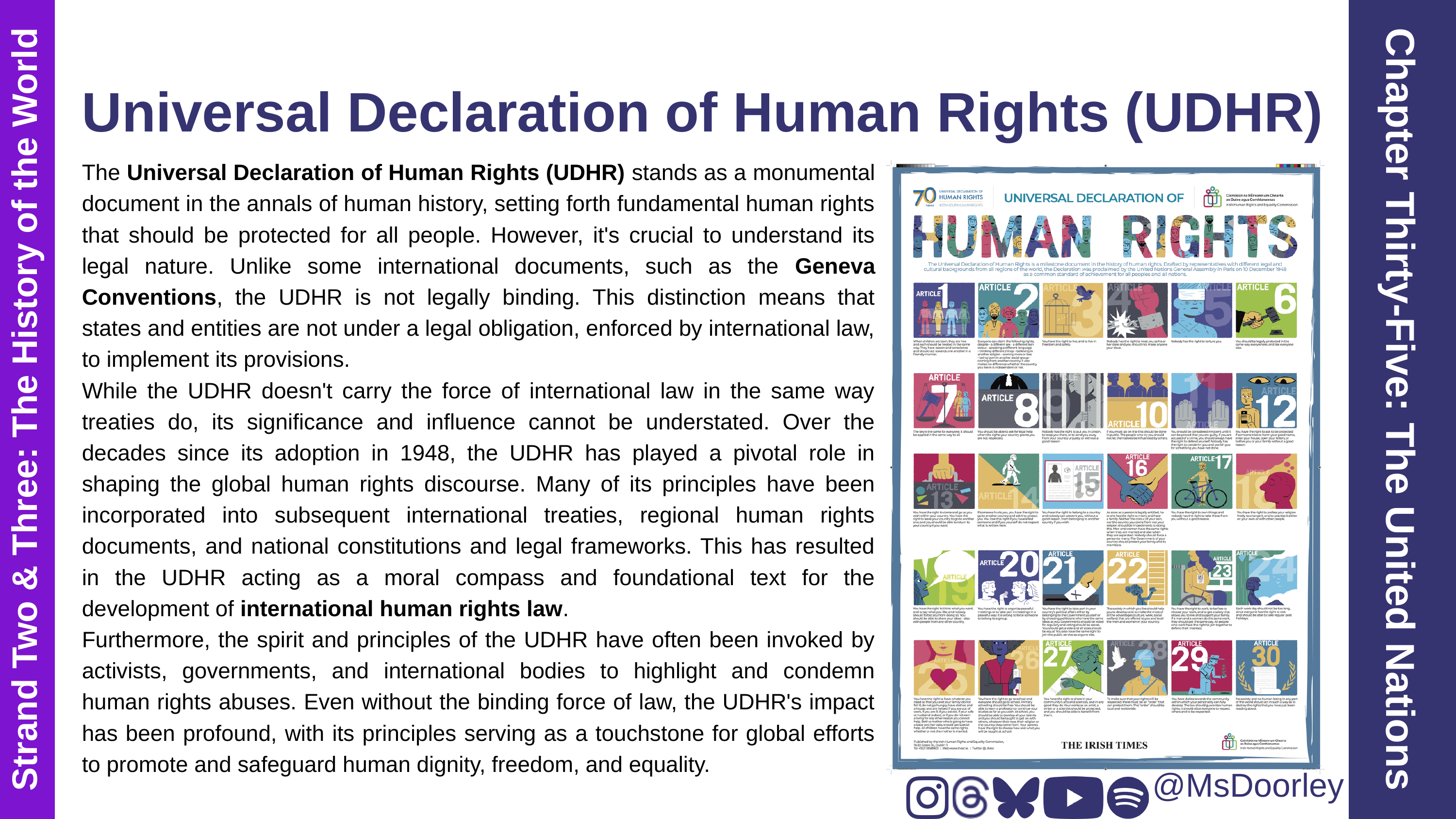

Universal Declaration of Human Rights (UDHR)
The Universal Declaration of Human Rights (UDHR) stands as a monumental document in the annals of human history, setting forth fundamental human rights that should be protected for all people. However, it's crucial to understand its legal nature. Unlike some international documents, such as the Geneva Conventions, the UDHR is not legally binding. This distinction means that states and entities are not under a legal obligation, enforced by international law, to implement its provisions.
While the UDHR doesn't carry the force of international law in the same way treaties do, its significance and influence cannot be understated. Over the decades since its adoption in 1948, the UDHR has played a pivotal role in shaping the global human rights discourse. Many of its principles have been incorporated into subsequent international treaties, regional human rights documents, and national constitutions and legal frameworks. This has resulted in the UDHR acting as a moral compass and foundational text for the development of international human rights law.
Furthermore, the spirit and principles of the UDHR have often been invoked by activists, governments, and international bodies to highlight and condemn human rights abuses. Even without the binding force of law, the UDHR's impact has been profound, with its principles serving as a touchstone for global efforts to promote and safeguard human dignity, freedom, and equality.

Chapter Thirty-Five: The United Nations
Strand Two & Three: The History of the World

@MsDoorley